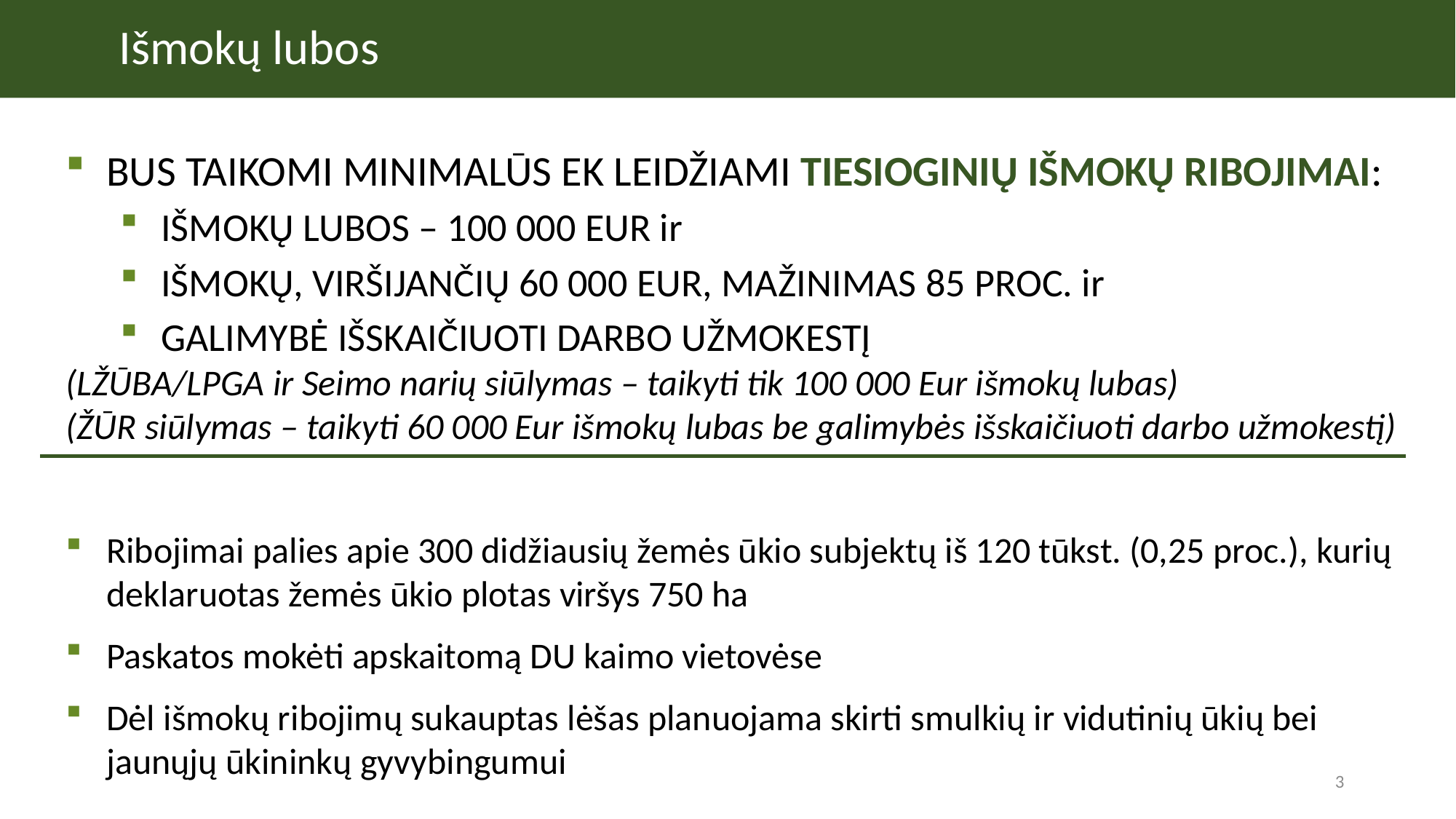

Išmokų lubos
TIKSLAS IR ĮGYVENDINIMO PRINCIPAI
BUS TAIKOMI MINIMALŪS EK LEIDŽIAMI TIESIOGINIŲ IŠMOKŲ RIBOJIMAI:
IŠMOKŲ LUBOS – 100 000 EUR ir
IŠMOKŲ, VIRŠIJANČIŲ 60 000 EUR, MAŽINIMAS 85 PROC. ir
GALIMYBĖ IŠSKAIČIUOTI DARBO UŽMOKESTĮ
(LŽŪBA/LPGA ir Seimo narių siūlymas – taikyti tik 100 000 Eur išmokų lubas)
(ŽŪR siūlymas – taikyti 60 000 Eur išmokų lubas be galimybės išskaičiuoti darbo užmokestį)

Ribojimai palies apie 300 didžiausių žemės ūkio subjektų iš 120 tūkst. (0,25 proc.), kurių deklaruotas žemės ūkio plotas viršys 750 ha
Paskatos mokėti apskaitomą DU kaimo vietovėse
Dėl išmokų ribojimų sukauptas lėšas planuojama skirti smulkių ir vidutinių ūkių bei jaunųjų ūkininkų gyvybingumui

3